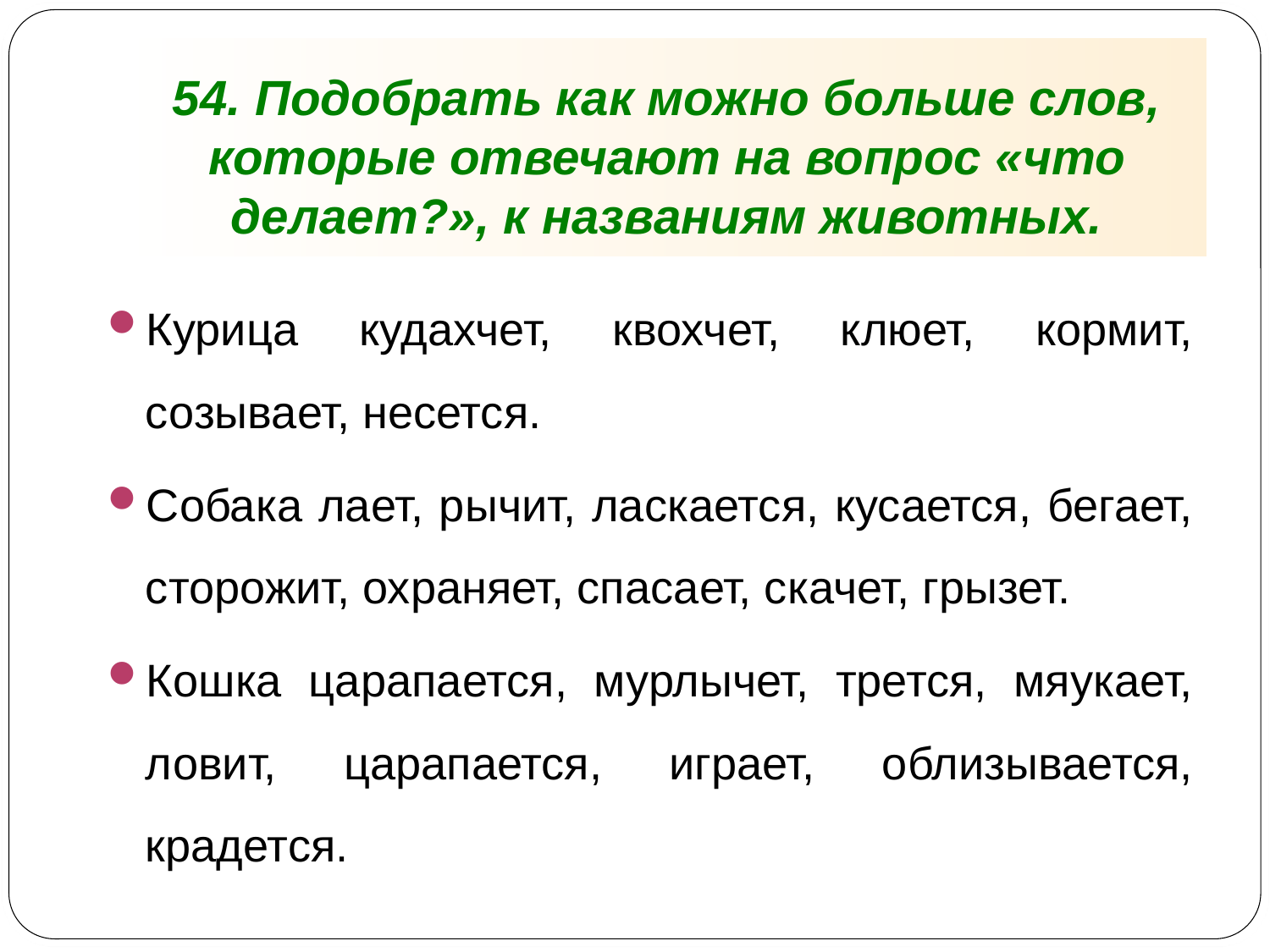

# 54. Подобрать как можно больше слов, которые отвечают на вопрос «что делает?», к названиям животных.
Курица кудахчет, квохчет, клюет, кормит, созывает, несется.
Собака лает, рычит, ласкается, кусается, бегает, сторожит, охраняет, спасает, скачет, грызет.
Кошка царапается, мурлычет, трется, мяукает, ловит, царапается, играет, облизывается, крадется.